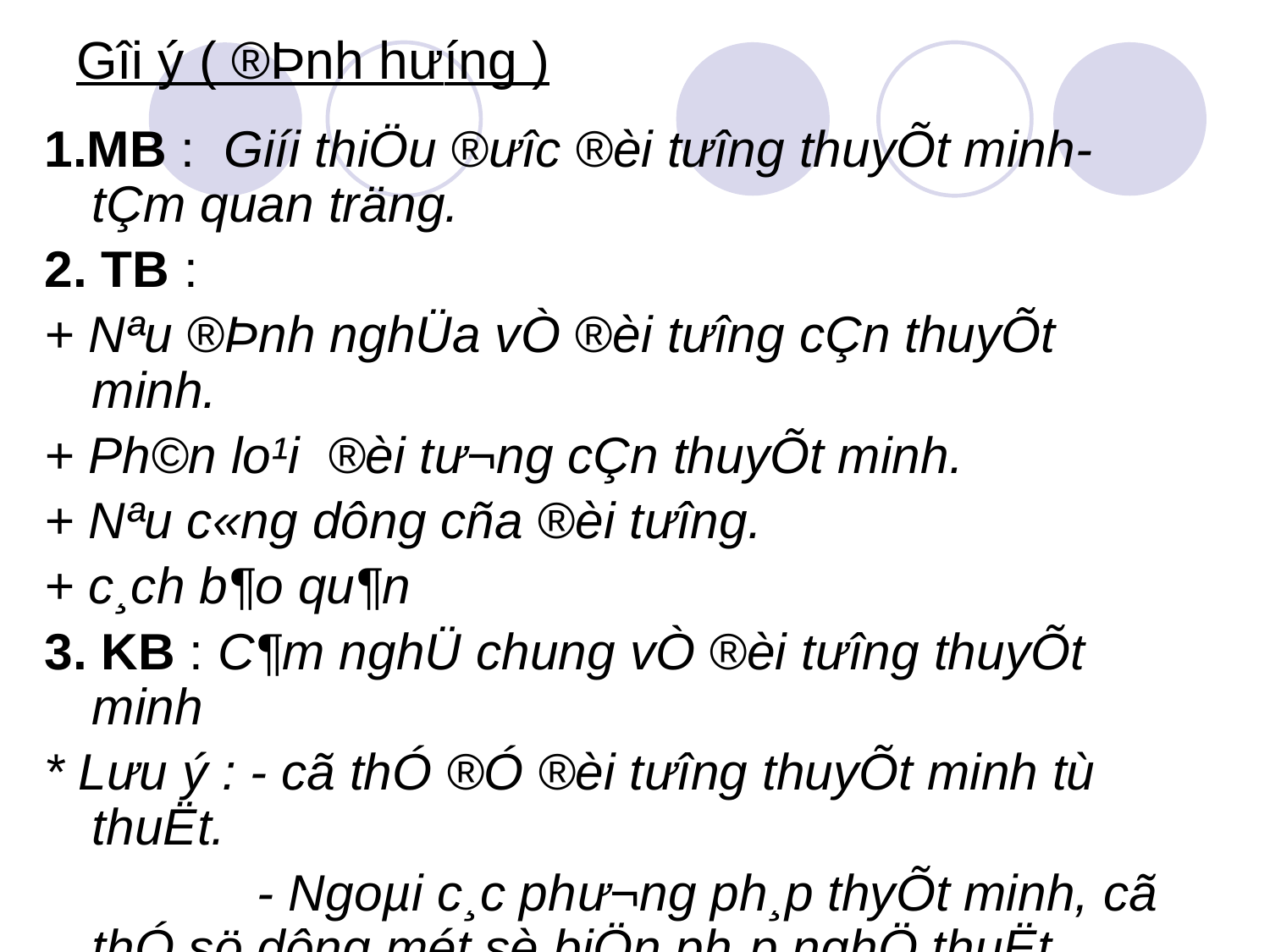

Gîi ý ( ®Þnh hư­íng )
1.MB :  Giíi thiÖu ®­ưîc ®èi t­ưîng thuyÕt minh- tÇm quan träng.
2. TB :
+ Nªu ®Þnh nghÜa vÒ ®èi tư­îng cÇn thuyÕt minh.
+ Ph©n lo¹i  ®èi t­ư¬ng cÇn thuyÕt minh.
+ Nªu c«ng dông cña ®èi tưîng.
+ c¸ch b¶o qu¶n
3. KB : C¶m nghÜ chung vÒ ®èi tưîng thuyÕt minh
* L­ưu ý : - cã thÓ ®Ó ®èi tưîng thuyÕt minh tù thuËt.
               - Ngoµi c¸c ph­ư¬ng ph¸p thyÕt minh, cã thÓ sö dông mét sè biÖn ph¸p nghÖ thuËt, nghÖ thuËt tù sù, nghÖ thuËt  miªu t¶....